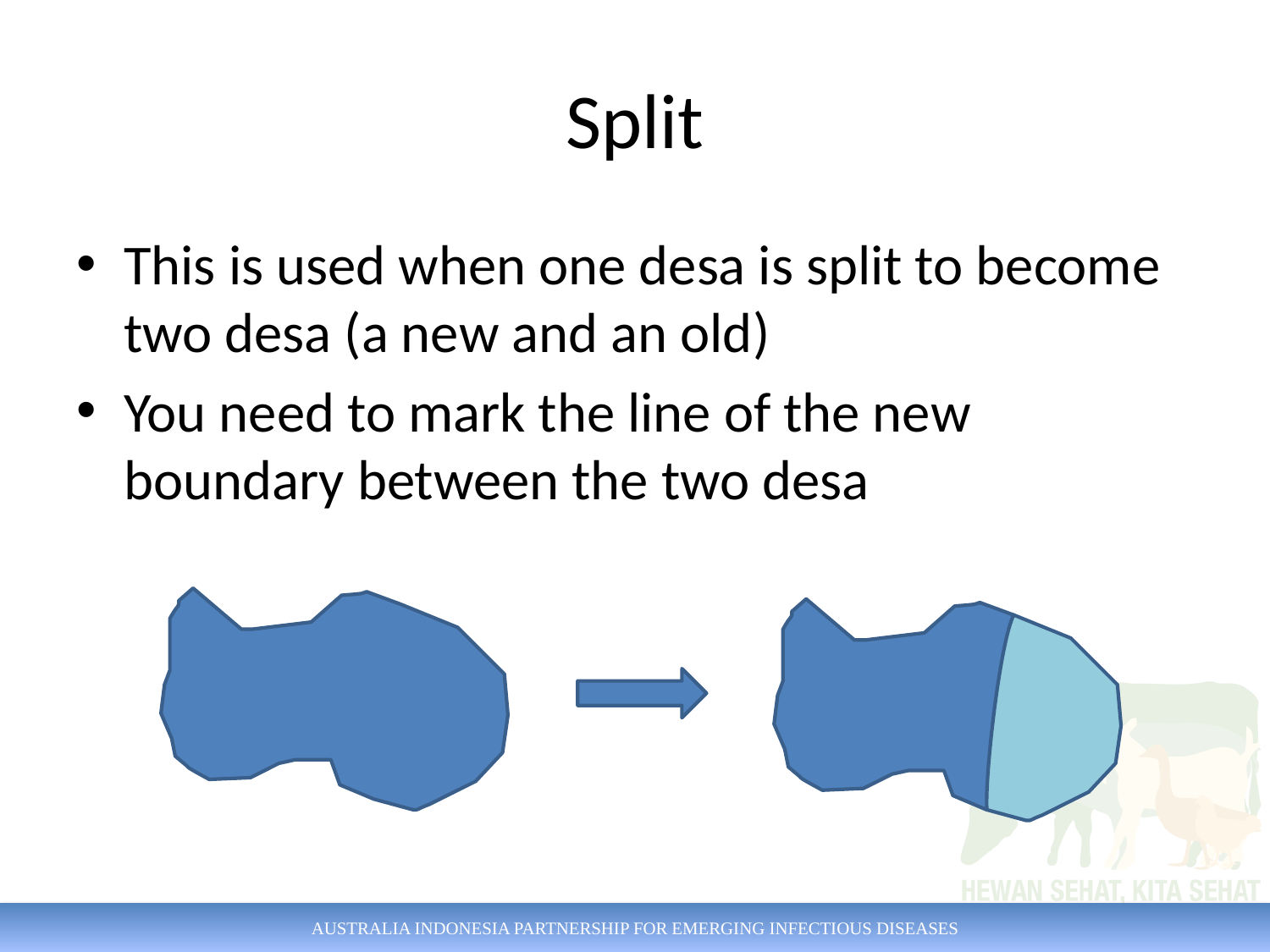

# Split
This is used when one desa is split to become two desa (a new and an old)
You need to mark the line of the new boundary between the two desa